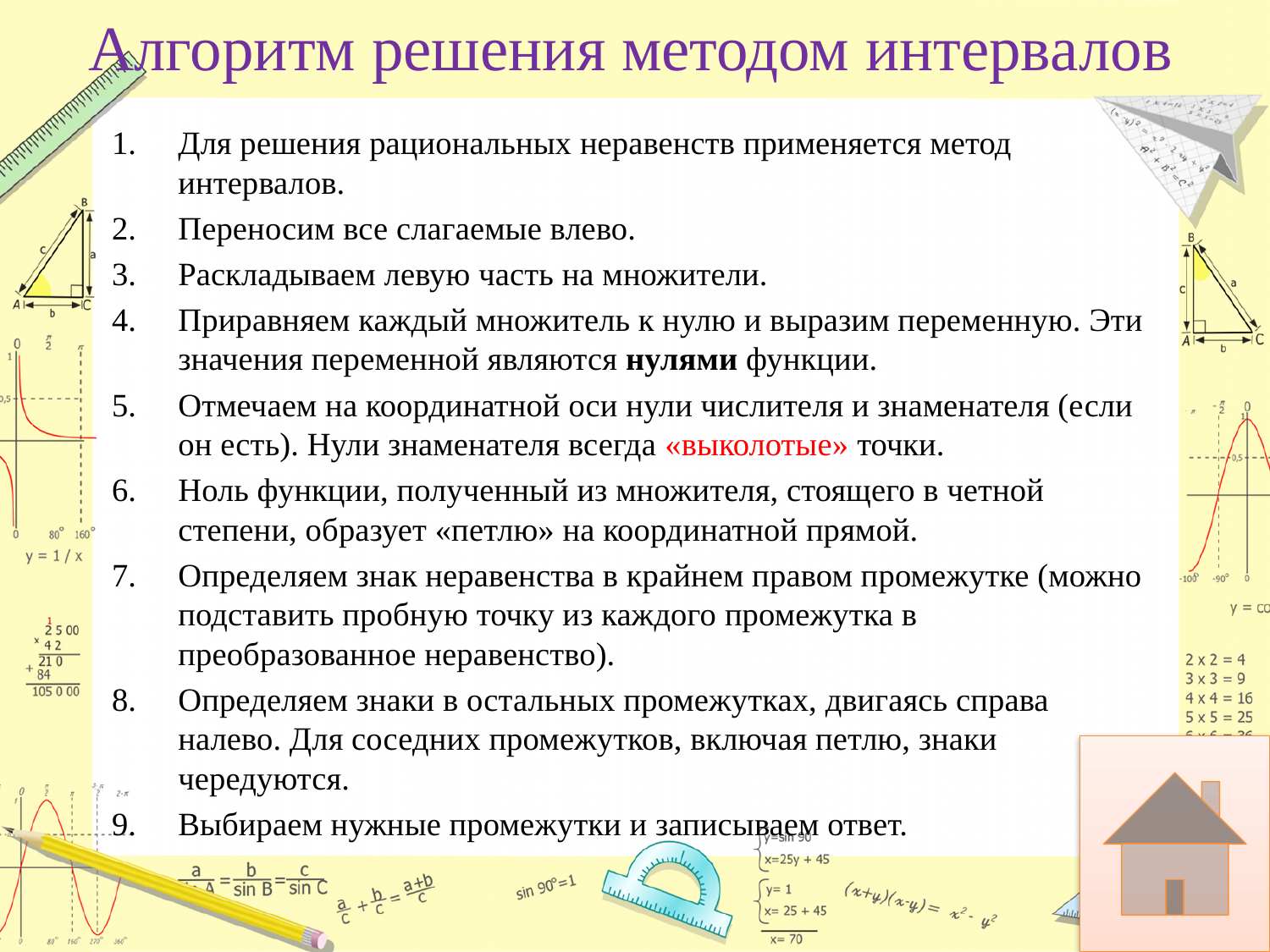

# Алгоритм решения методом интервалов
Для решения рациональных неравенств применяется метод интервалов.
Переносим все слагаемые влево.
Раскладываем левую часть на множители.
Приравняем каждый множитель к нулю и выразим переменную. Эти значения переменной являются нулями функции.
Отмечаем на координатной оси нули числителя и знаменателя (если он есть). Нули знаменателя всегда «выколотые» точки.
Ноль функции, полученный из множителя, стоящего в четной степени, образует «петлю» на координатной прямой.
Определяем знак неравенства в крайнем правом промежутке (можно подставить пробную точку из каждого промежутка в преобразованное неравенство).
Определяем знаки в остальных промежутках, двигаясь справа налево. Для соседних промежутков, включая петлю, знаки чередуются.
Выбираем нужные промежутки и записываем ответ.